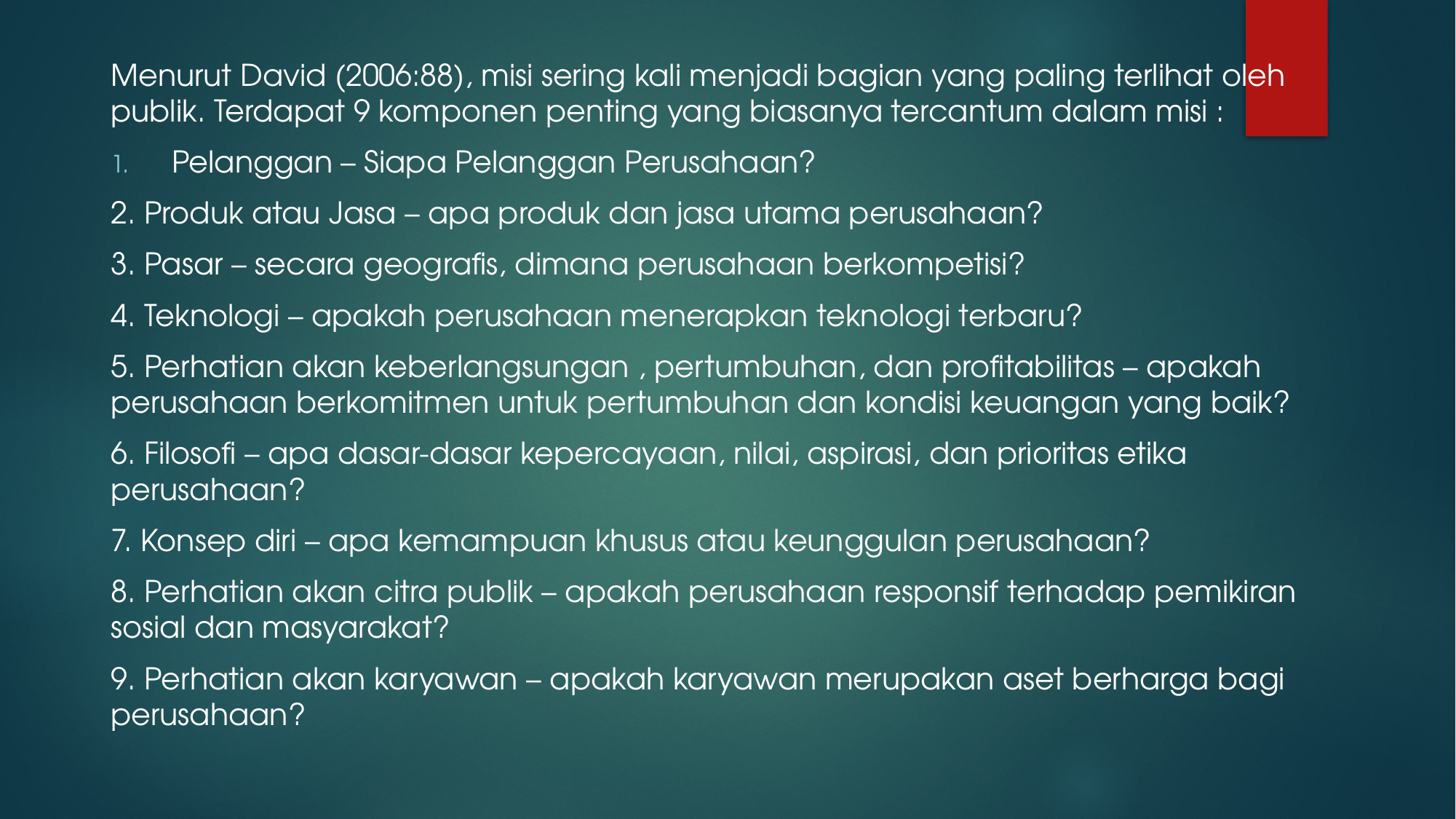

Menurut David (2006:88), misi sering kali menjadi bagian yang paling terlihat oleh publik. Terdapat 9 komponen penting yang biasanya tercantum dalam misi :
Pelanggan – Siapa Pelanggan Perusahaan?
2. Produk atau Jasa – apa produk dan jasa utama perusahaan?
3. Pasar – secara geografis, dimana perusahaan berkompetisi?
4. Teknologi – apakah perusahaan menerapkan teknologi terbaru?
5. Perhatian akan keberlangsungan , pertumbuhan, dan profitabilitas – apakah perusahaan berkomitmen untuk pertumbuhan dan kondisi keuangan yang baik?
6. Filosofi – apa dasar-dasar kepercayaan, nilai, aspirasi, dan prioritas etika perusahaan?
7. Konsep diri – apa kemampuan khusus atau keunggulan perusahaan?
8. Perhatian akan citra publik – apakah perusahaan responsif terhadap pemikiran sosial dan masyarakat?
9. Perhatian akan karyawan – apakah karyawan merupakan aset berharga bagi perusahaan?